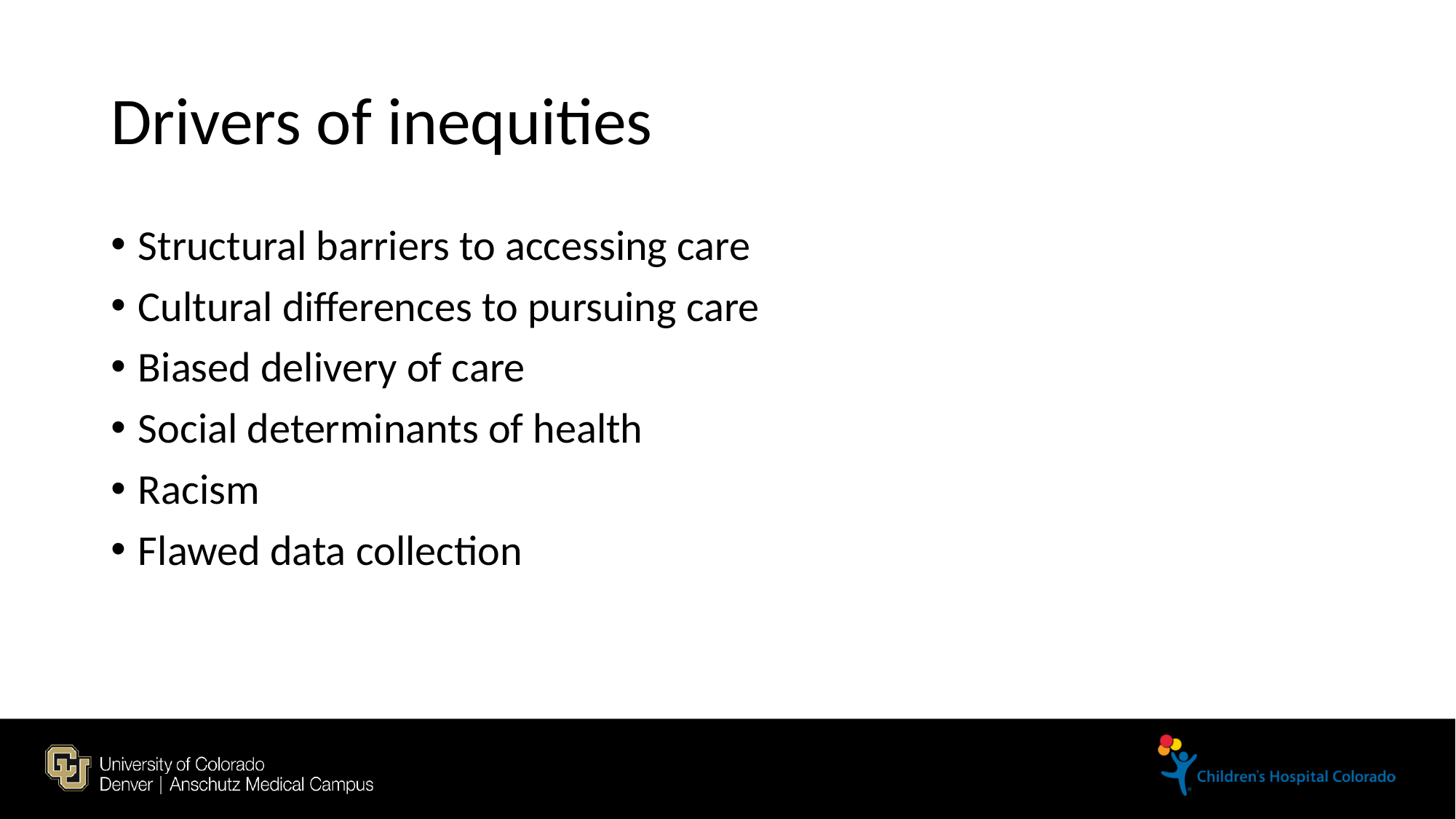

# Drivers of inequities
Structural barriers to accessing care
Cultural differences to pursuing care
Biased delivery of care
Social determinants of health
Racism
Flawed data collection